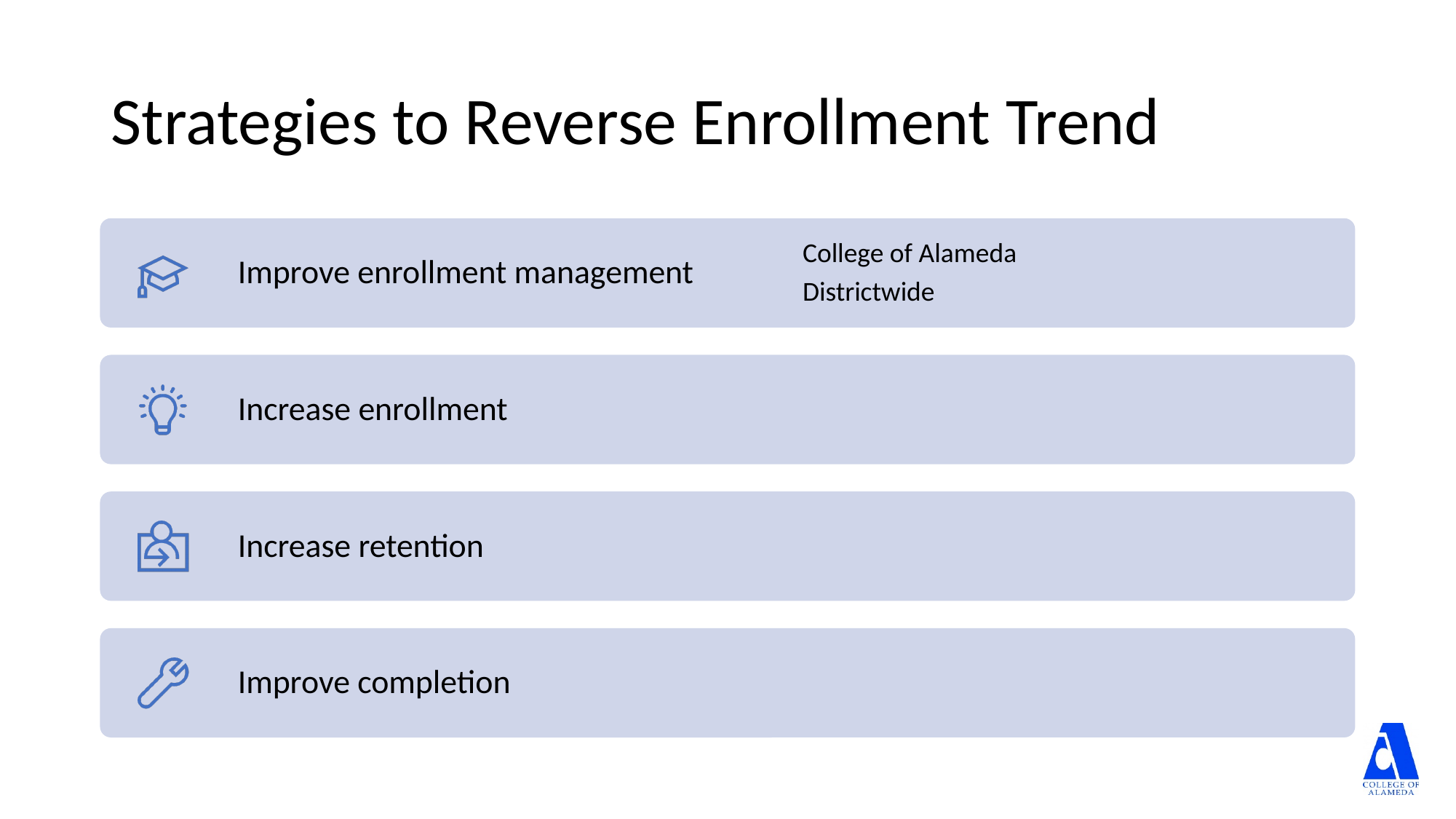

# Strategies to Reverse Enrollment Trend
Improve enrollment management
College of Alameda
Districtwide
Increase enrollment
Increase retention
Improve completion